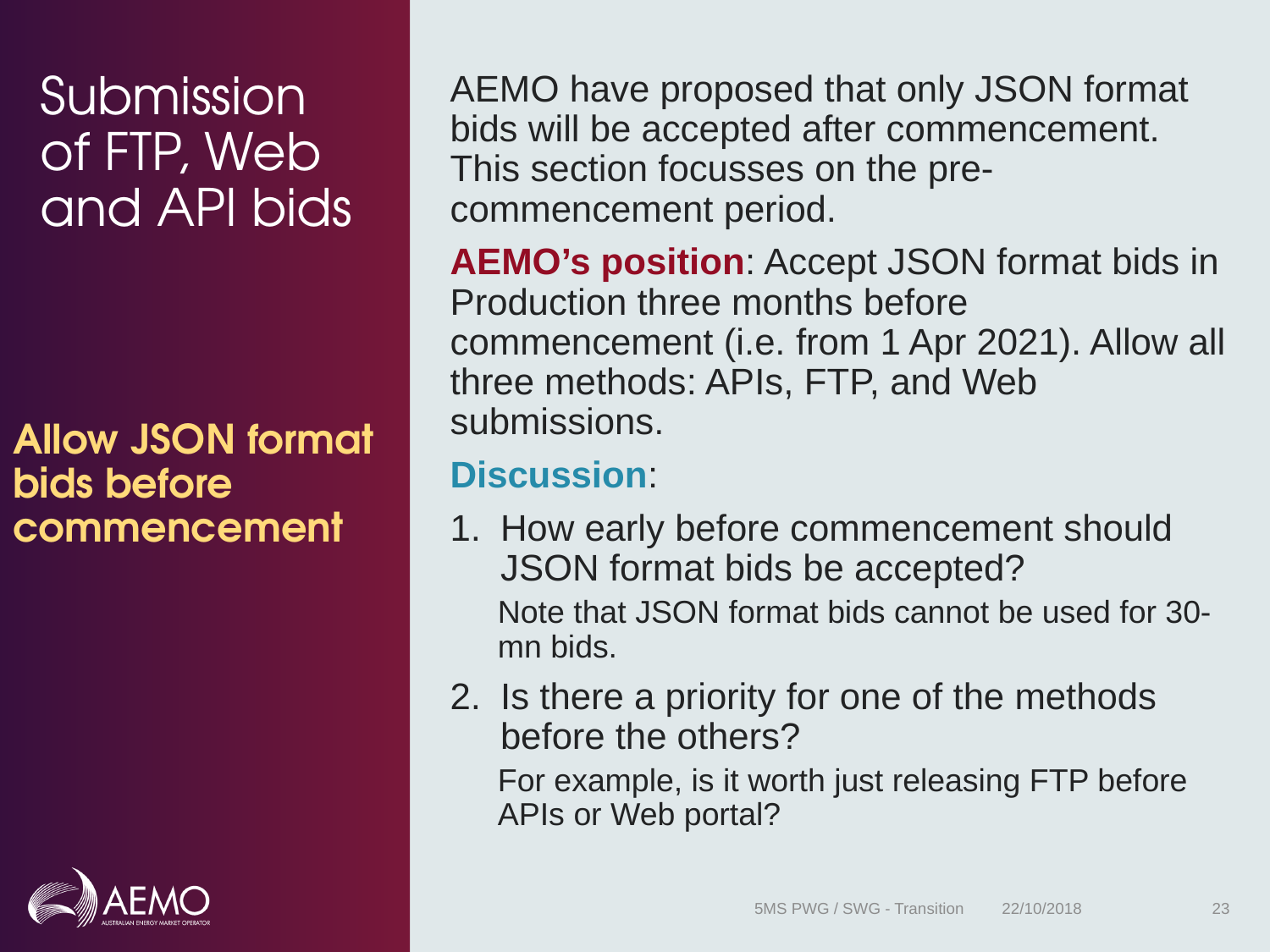

AEMO have proposed that only JSON format bids will be accepted after commencement. This section focusses on the pre-commencement period.
AEMO’s position: Accept JSON format bids in Production three months before commencement (i.e. from 1 Apr 2021). Allow all three methods: APIs, FTP, and Web submissions.
Discussion:
How early before commencement should JSON format bids be accepted?
Note that JSON format bids cannot be used for 30-mn bids.
Is there a priority for one of the methods before the others?
For example, is it worth just releasing FTP before APIs or Web portal?

# Submission of FTP, Web and API bids
Allow JSON format bids before commencement
5MS PWG / SWG - Transition
22/10/2018
23